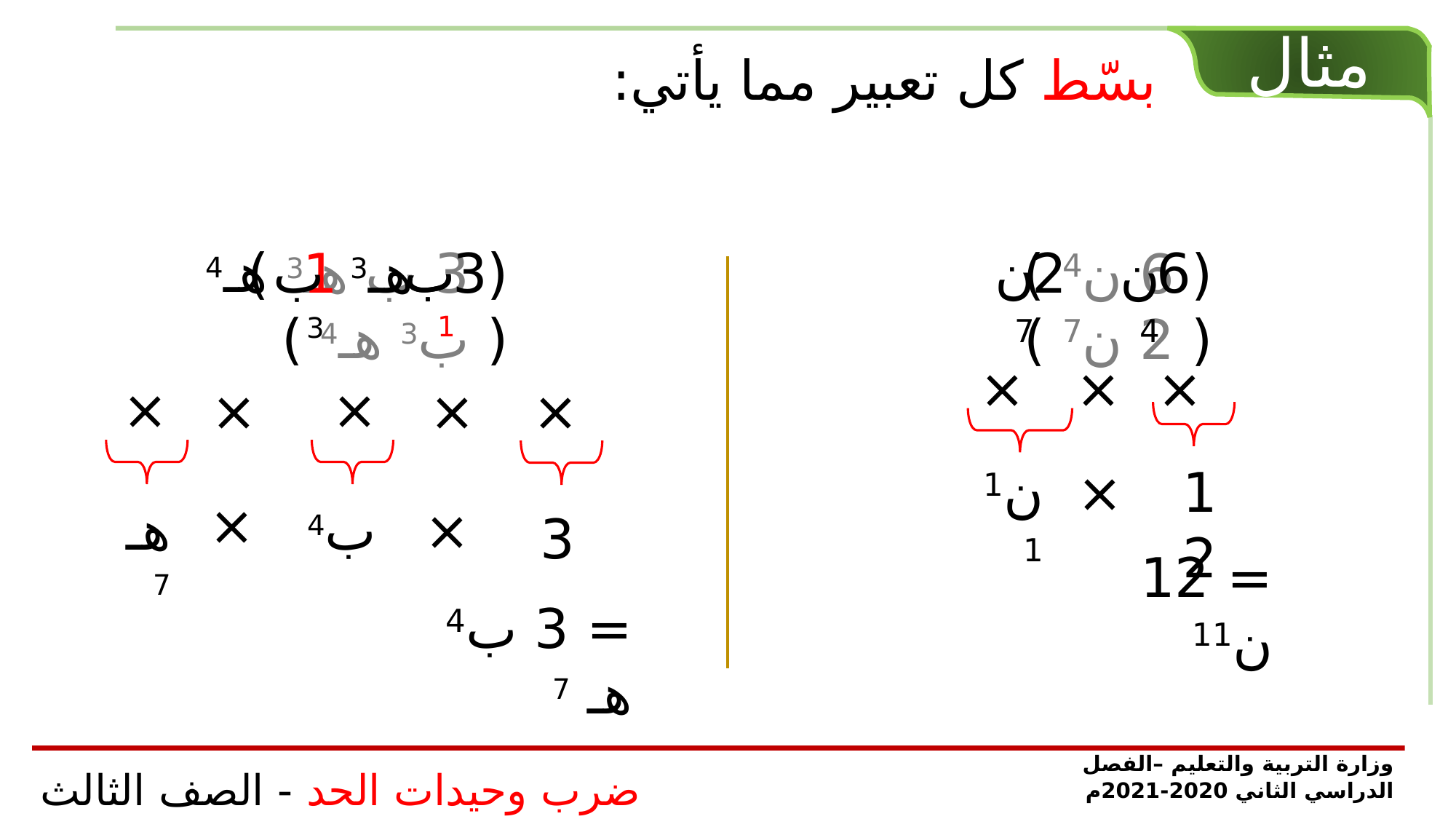

مثال

بسّط كل تعبير مما يأتي:
ب1
هـ4
ب
هـ3
1
3
( 3 ب هـ3 ) ( ب3 هـ4 )
2
6
ب3
ن7
ن4
( 6 ن4 ) ( 2 ن7 )
×
×
×
×
×
×
×
×

12
ن11
×
×
×
هـ7
ب4
3
= 12 ن11
= 3 ب4 هـ 7